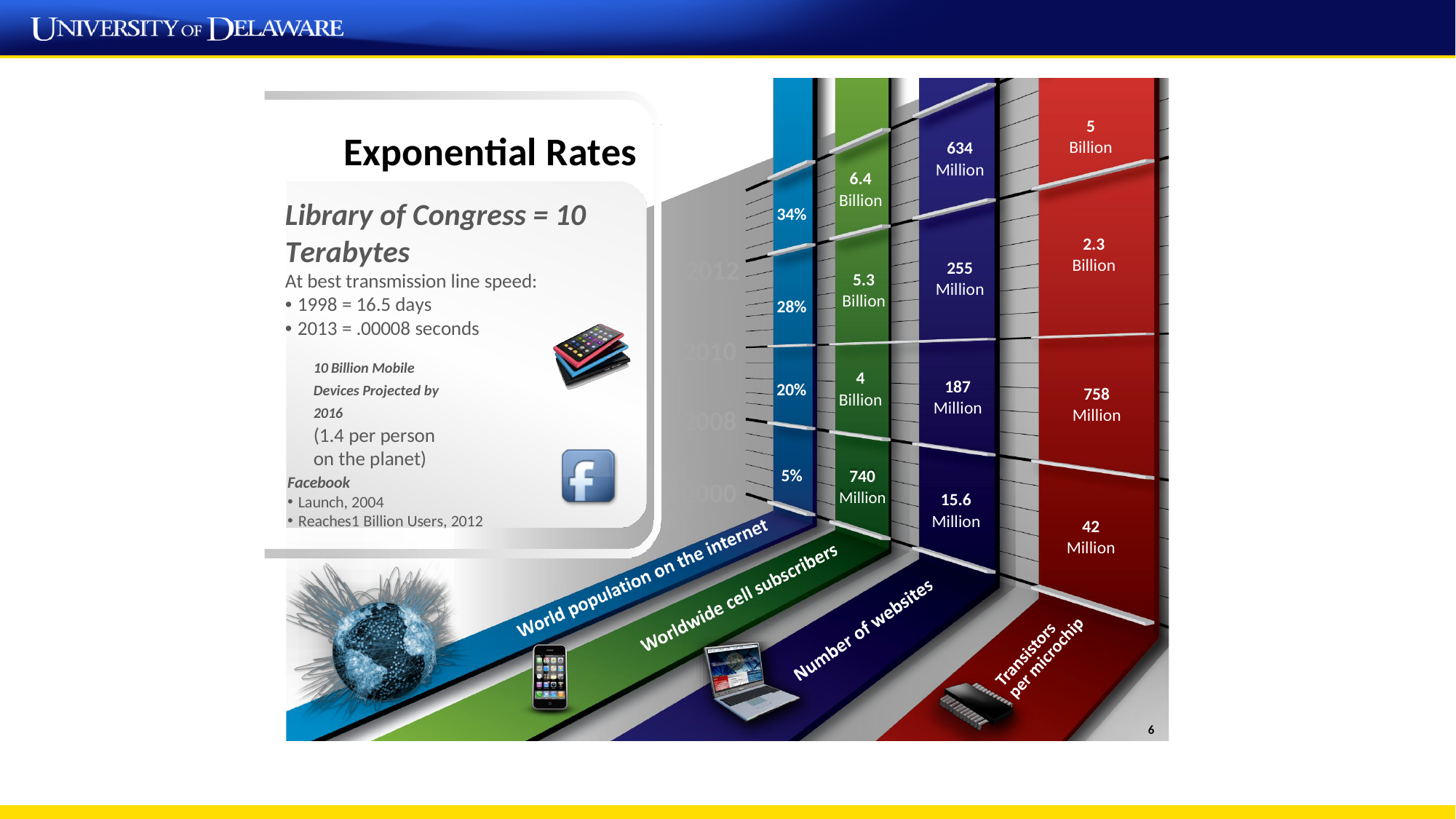

5
Billion
Exponential Rates
Library of Congress = 10 Terabytes
At best transmission line speed:
• 1998 = 16.5 days
• 2013 = .00008 seconds
634
Million
6.4
Billion

34%
2.3
Billion
2012
255
Million
5.3
Billion
28%

2010
10 Billion Mobile Devices Projected by 2016
(1.4 per person on the planet)
4
Billion
187
Million
20%
758
Million
2008

5%

740
Million
Facebook
Launch, 2004
Reaches1 Billion Users, 2012
2000

15.6
Million
42
Million

6